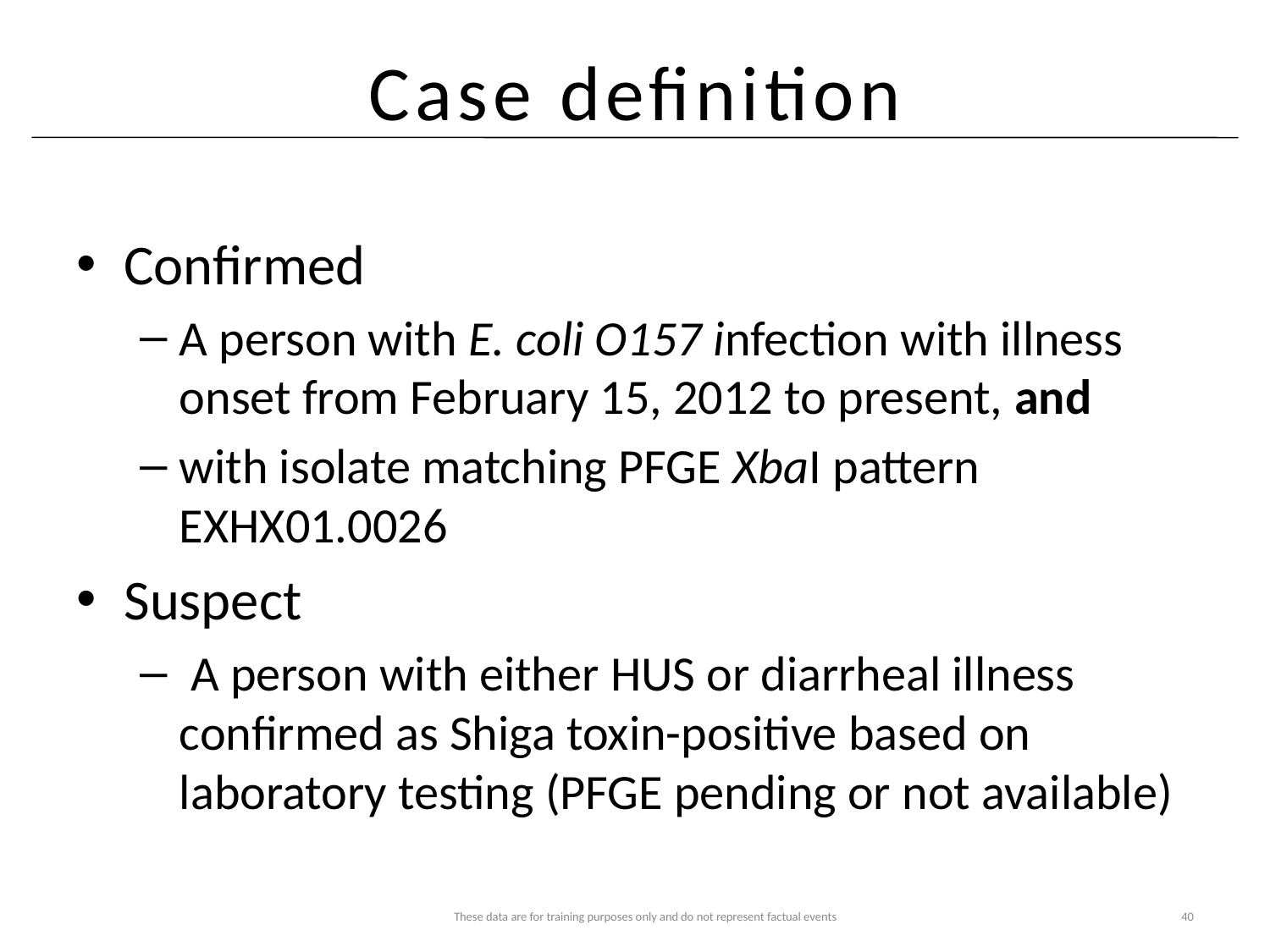

# Case definition
Confirmed
A person with E. coli O157 infection with illness onset from February 15, 2012 to present, and
with isolate matching PFGE XbaI pattern EXHX01.0026
Suspect
 A person with either HUS or diarrheal illness confirmed as Shiga toxin-positive based on laboratory testing (PFGE pending or not available)

These data are for training purposes only and do not represent factual events
40